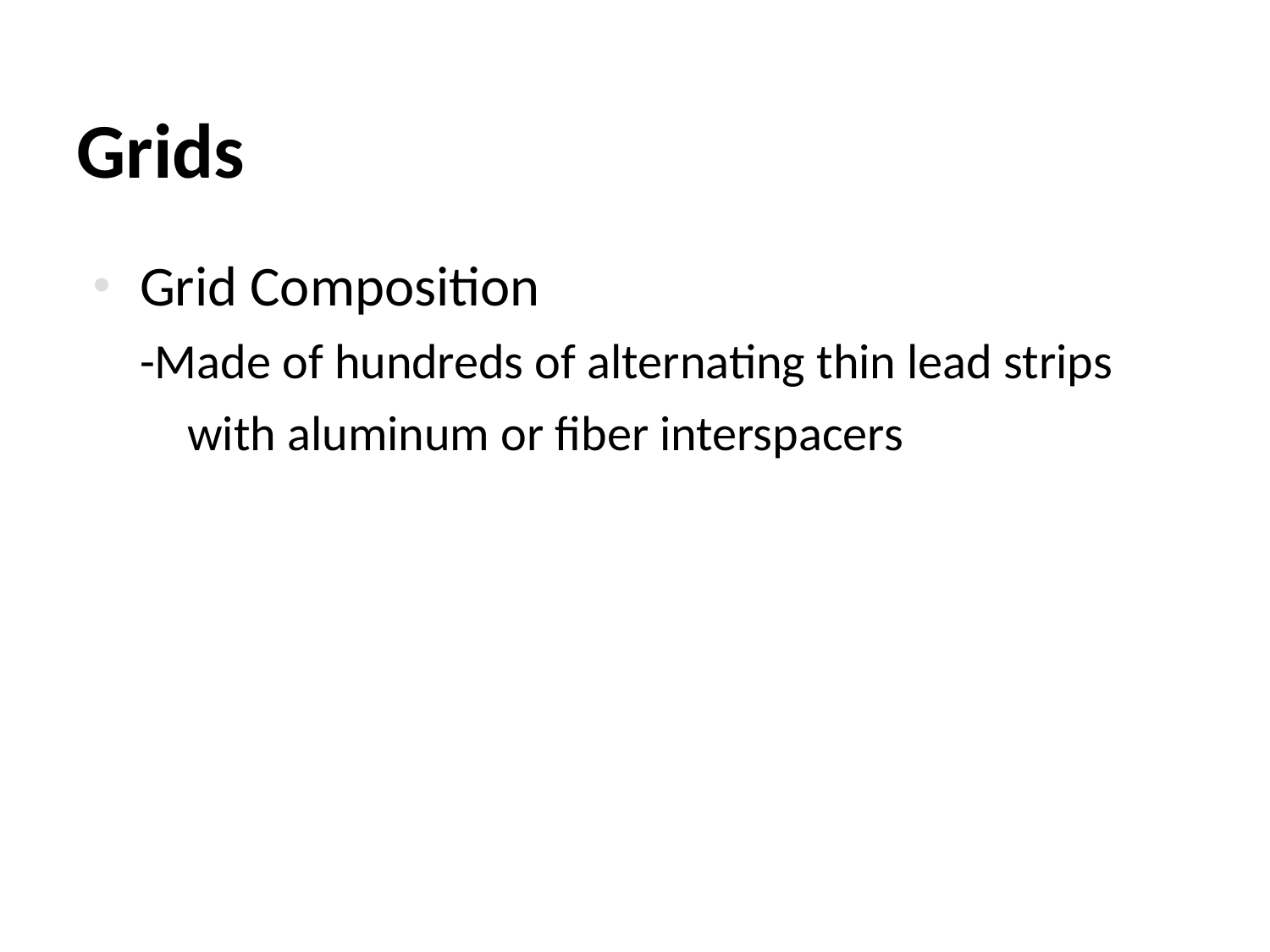

# Grids
Grid Composition
-Made of hundreds of alternating thin lead strips
with aluminum or fiber interspacers